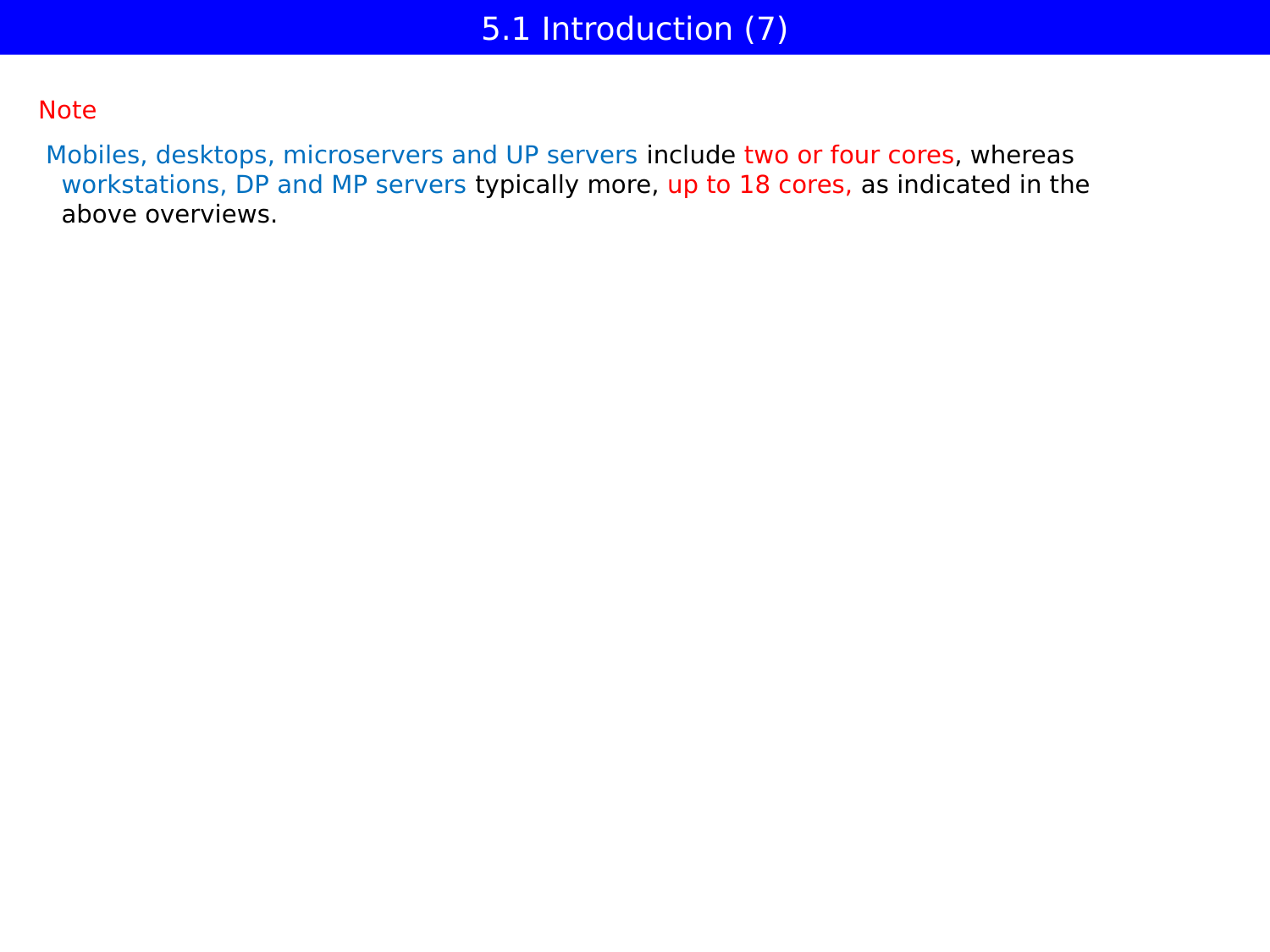

# 5.1 Introduction (7)
Note
Mobiles, desktops, microservers and UP servers include two or four cores, whereas
  workstations, DP and MP servers typically more, up to 18 cores, as indicated in the
  above overviews.